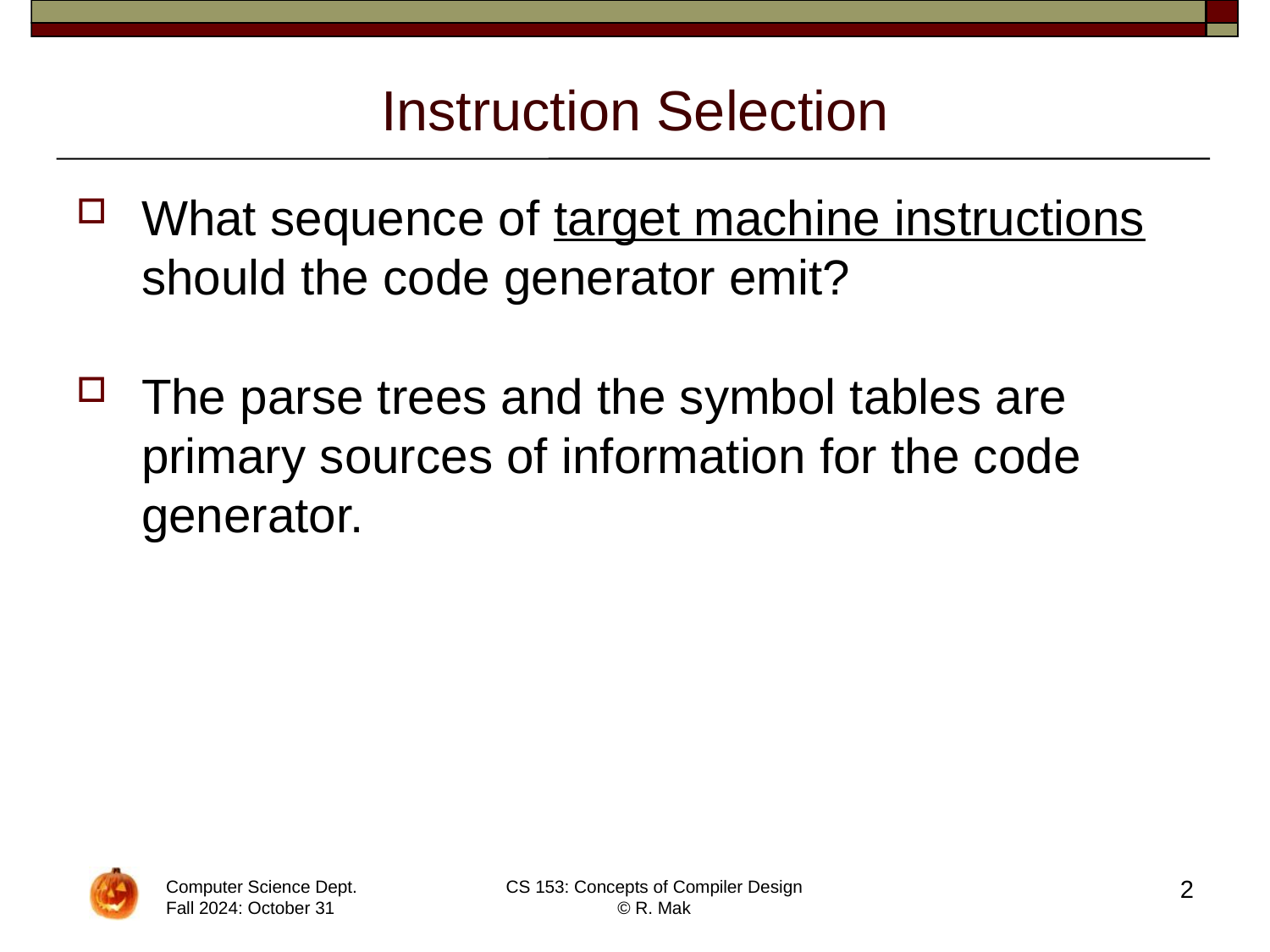

# Instruction Selection
What sequence of target machine instructions
should the code generator emit?

The parse trees and the symbol tables are
primary sources of information for the code generator.
2